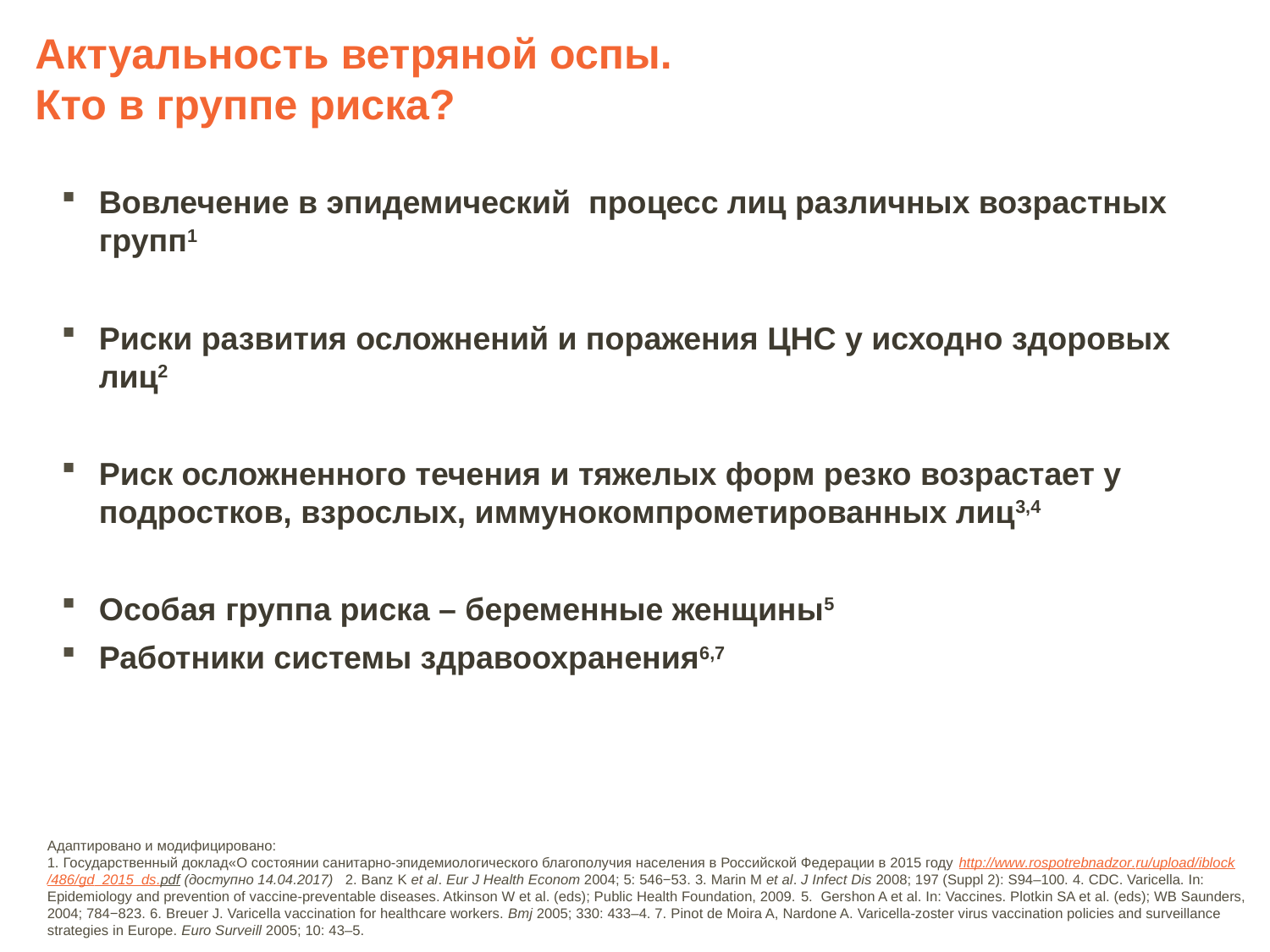

Актуальность ветряной оспы.
Кто в группе риска?
Вовлечение в эпидемический  процесс лиц различных возрастных групп1

Риски развития осложнений и поражения ЦНС у исходно здоровых лиц2

Риск осложненного течения и тяжелых форм резко возрастает у подростков, взрослых, иммунокомпрометированных лиц3,4

Особая группа риска – беременные женщины5
Работники системы здравоохранения6,7

Адаптировано и модифицировано:
1. Государственный доклад«О состоянии санитарно-эпидемиологического благополучия населения в Российской Федерации в 2015 году http://www.rospotrebnadzor.ru/upload/iblock/486/gd_2015_ds.pdf (доступно 14.04.2017)   2. Banz K et al. Eur J Health Econom 2004; 5: 546−53. 3. Marin M et al. J Infect Dis 2008; 197 (Suppl 2): S94–100. 4. CDC. Varicella. In: Epidemiology and prevention of vaccine-preventable diseases. Atkinson W et al. (eds); Public Health Foundation, 2009. 5.  Gershon A et al. In: Vaccines. Plotkin SA et al. (eds); WB Saunders, 2004; 784−823. 6. Breuer J. Varicella vaccination for healthcare workers. Bmj 2005; 330: 433–4. 7. Pinot de Moira A, Nardone A. Varicella-zoster virus vaccination policies and surveillance strategies in Europe. Euro Surveill 2005; 10: 43–5.